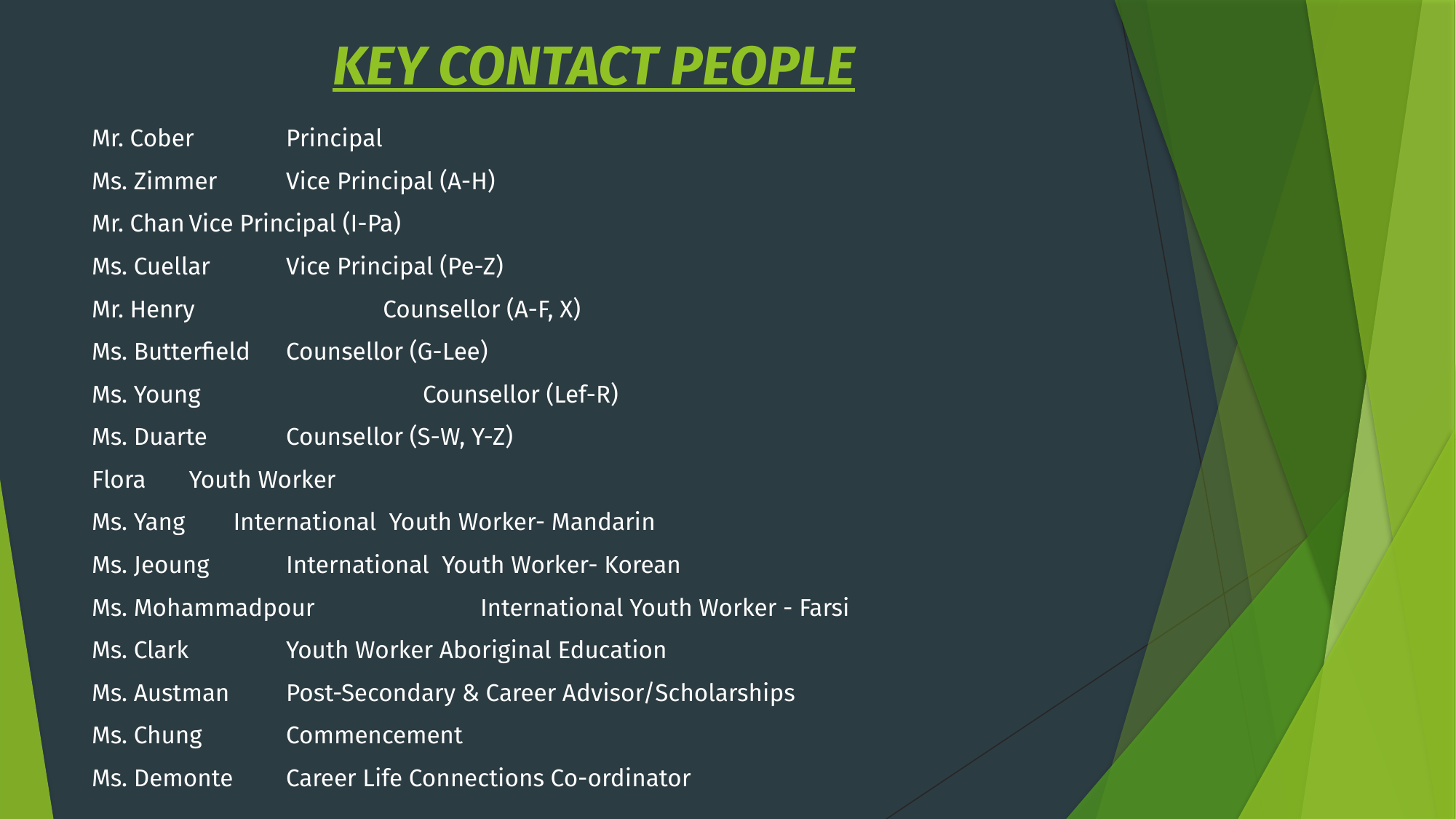

# KEY CONTACT PEOPLE
Mr. Cober					Principal
Ms. Zimmer       				Vice Principal (A-H)
Mr. Chan						Vice Principal (I-Pa)
Ms. Cuellar					Vice Principal (Pe-Z)
Mr. Henry				  	Counsellor (A-F, X)
Ms. Butterfield				Counsellor (G-Lee)
Ms. Young                                   Counsellor (Lef-R)
Ms. Duarte					Counsellor (S-W, Y-Z)
Flora						Youth Worker
Ms. Yang					       International  Youth Worker- Mandarin
Ms. Jeoung					International  Youth Worker- Korean
Ms. Mohammadpour               	International Youth Worker - Farsi
Ms. Clark						Youth Worker Aboriginal Education
Ms. Austman					Post-Secondary & Career Advisor/Scholarships
Ms. Chung					Commencement
Ms. Demonte					Career Life Connections Co-ordinator